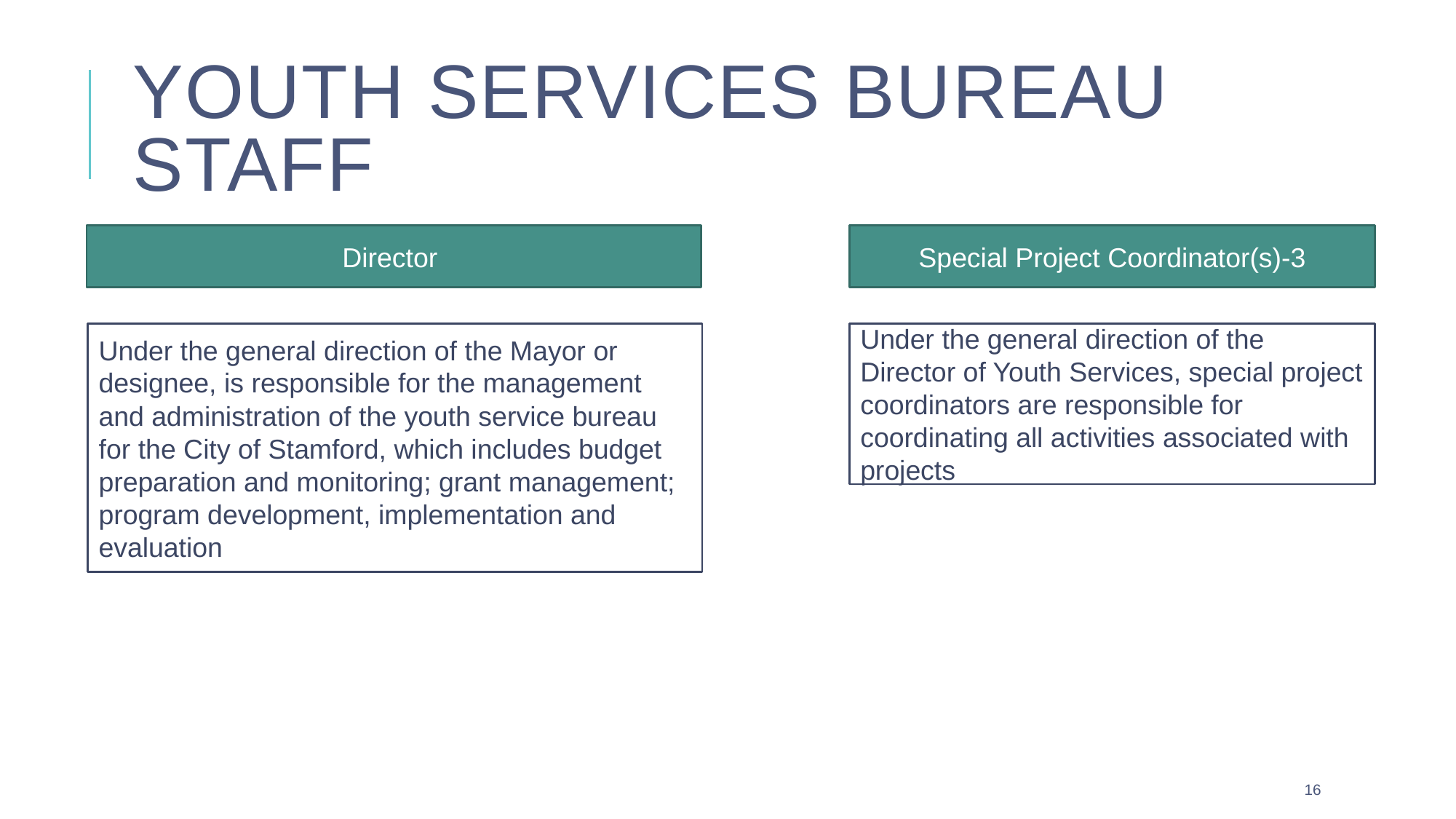

# Youth Services Bureau Staff
Director
Special Project Coordinator(s)-3
Under the general direction of the Mayor or designee, is responsible for the management and administration of the youth service bureau for the City of Stamford, which includes budget preparation and monitoring; grant management; program development, implementation and evaluation
Under the general direction of the Director of Youth Services, special project coordinators are responsible for coordinating all activities associated with projects
16